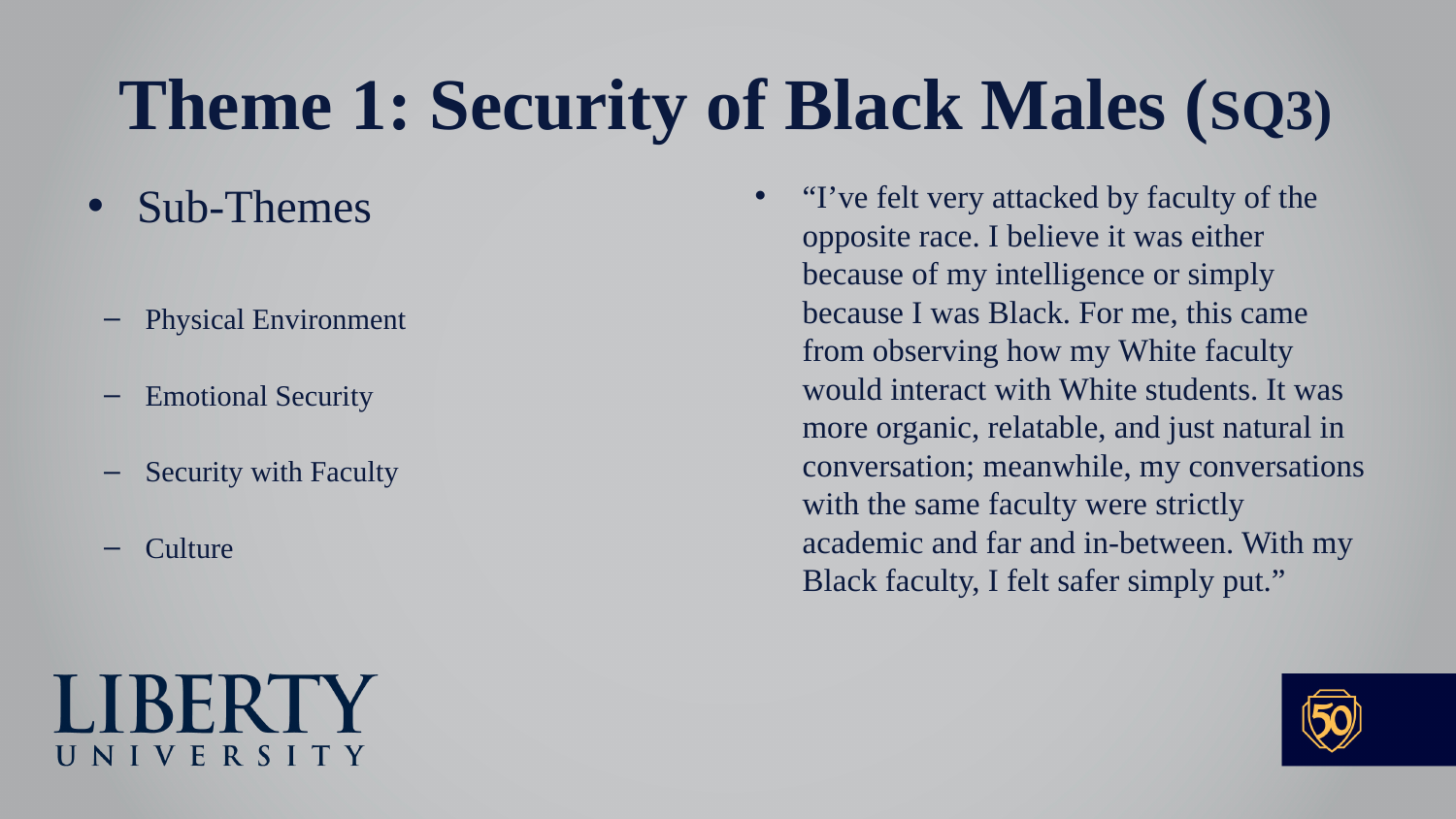

# Theme 1: Security of Black Males (SQ3)
“I’ve felt very attacked by faculty of the opposite race. I believe it was either because of my intelligence or simply because I was Black. For me, this came from observing how my White faculty would interact with White students. It was more organic, relatable, and just natural in conversation; meanwhile, my conversations with the same faculty were strictly academic and far and in-between. With my Black faculty, I felt safer simply put.”

Sub-Themes

Physical Environment

Emotional Security

Security with Faculty

Culture